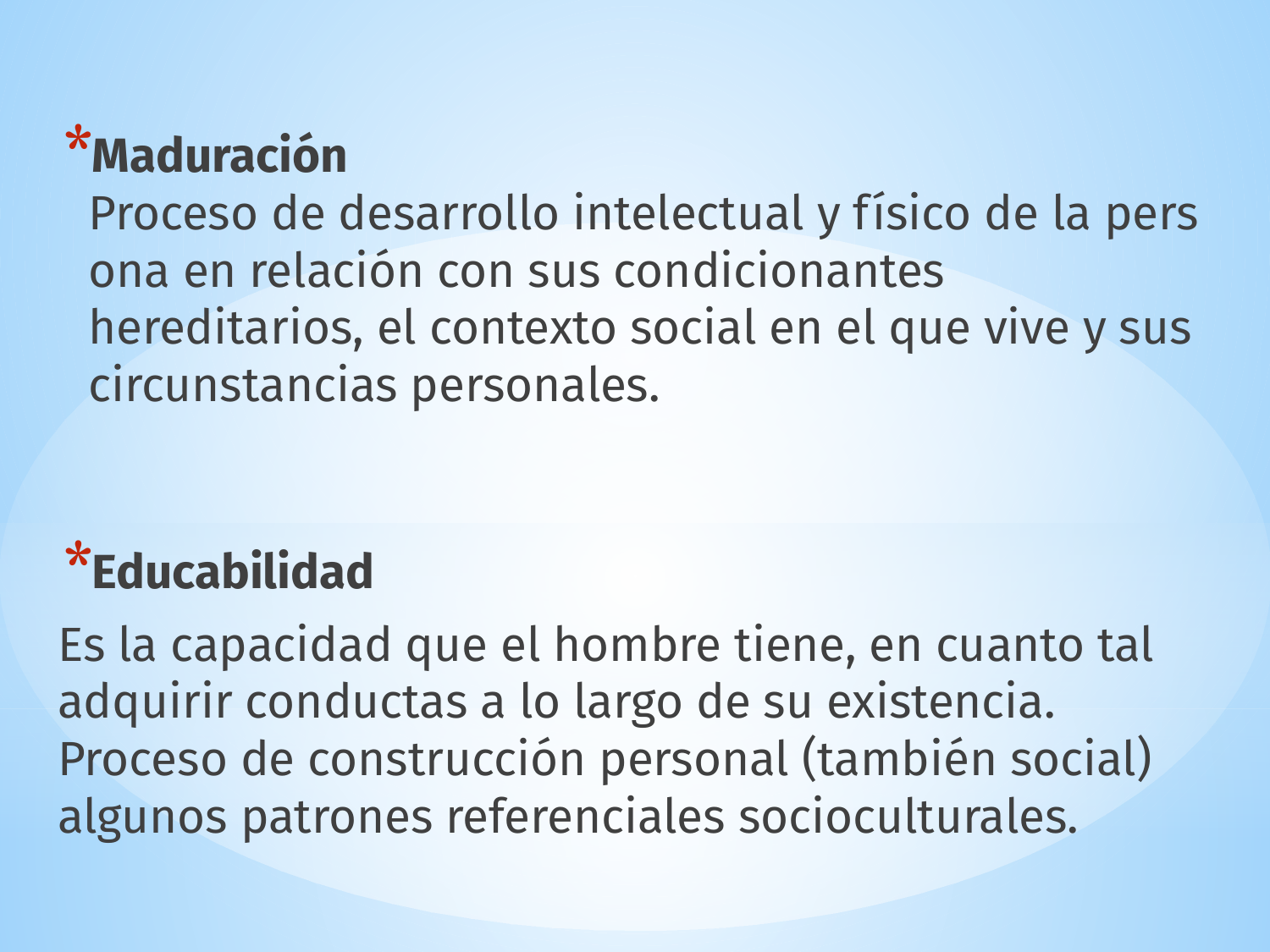

Maduración Proceso de desarrollo intelectual y físico de la persona en relación con sus condicionantes hereditarios, el contexto social en el que vive y sus circunstancias personales.

Educabilidad
Es la capacidad que el hombre tiene, en cuanto tal adquirir conductas a lo largo de su existencia. Proceso de construcción personal (también social) algunos patrones referenciales socioculturales.